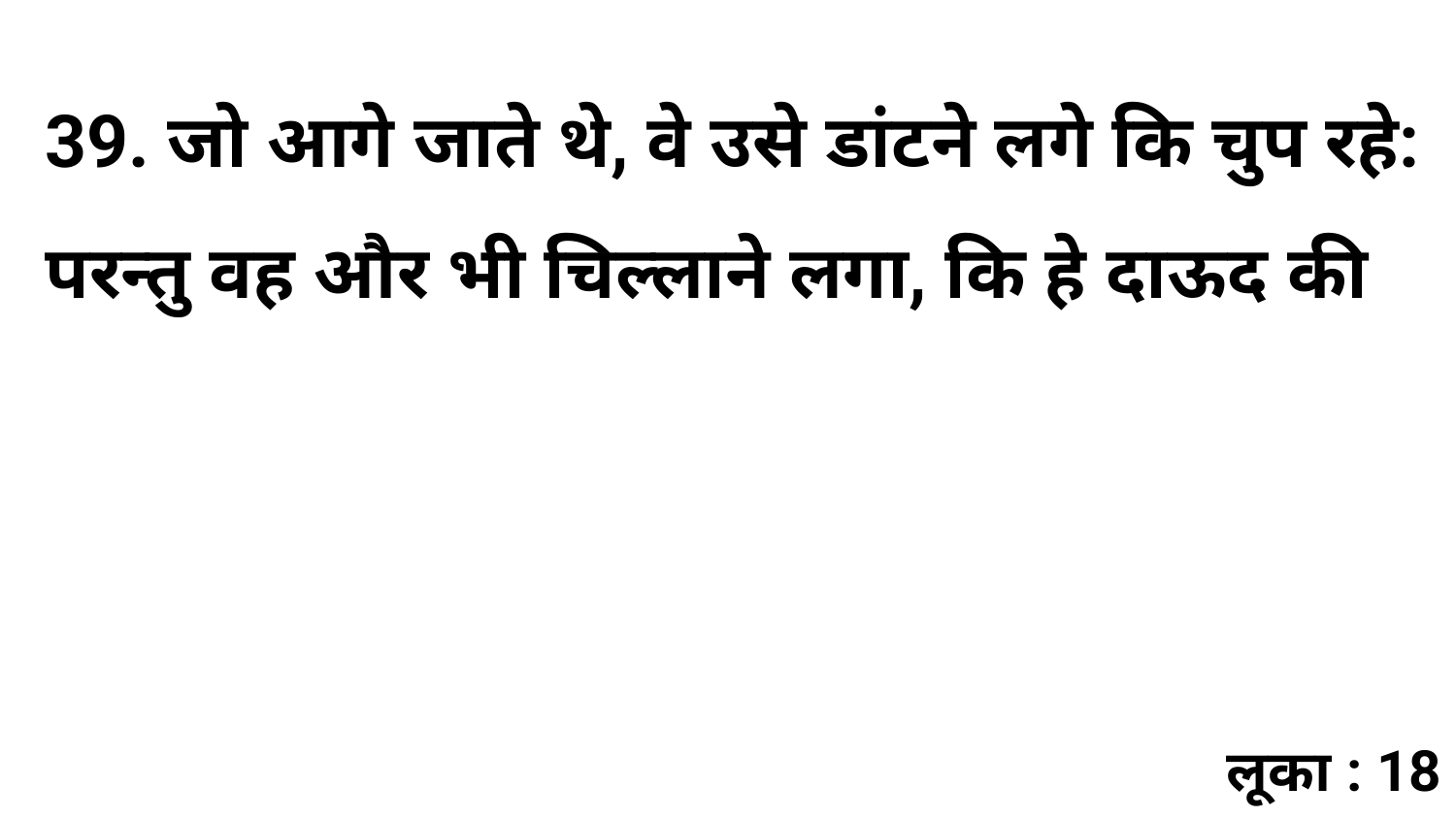

39. जो आगे जाते थे, वे उसे डांटने लगे कि चुप रहे: परन्तु वह और भी चिल्लाने लगा, कि हे दाऊद की
लूका : 18